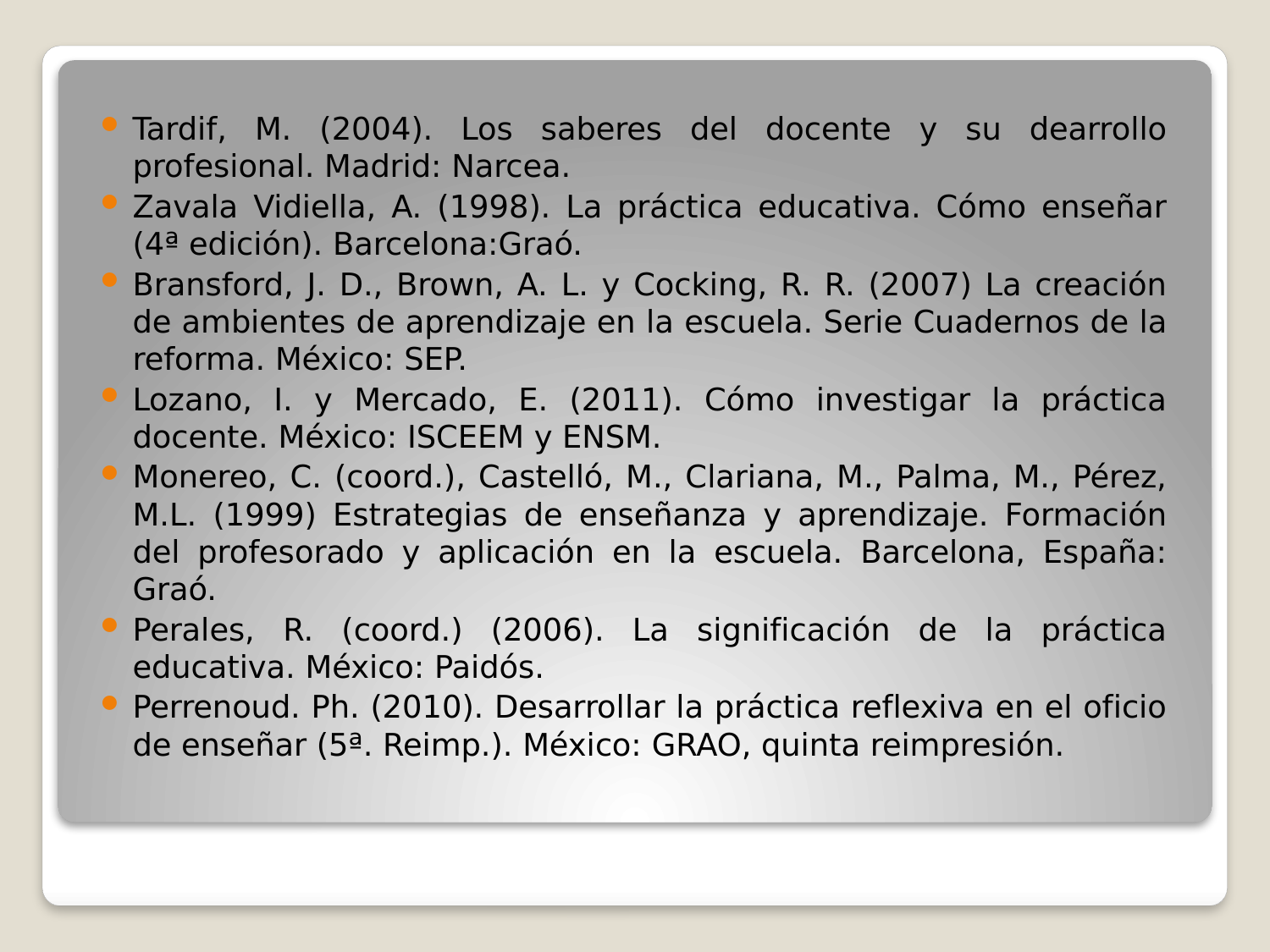

#
Tardif, M. (2004). Los saberes del docente y su dearrollo profesional. Madrid: Narcea.
Zavala Vidiella, A. (1998). La práctica educativa. Cómo enseñar (4ª edición). Barcelona:Graó.
Bransford, J. D., Brown, A. L. y Cocking, R. R. (2007) La creación de ambientes de aprendizaje en la escuela. Serie Cuadernos de la reforma. México: SEP.
Lozano, I. y Mercado, E. (2011). Cómo investigar la práctica docente. México: ISCEEM y ENSM.
Monereo, C. (coord.), Castelló, M., Clariana, M., Palma, M., Pérez, M.L. (1999) Estrategias de enseñanza y aprendizaje. Formación del profesorado y aplicación en la escuela. Barcelona, España: Graó.
Perales, R. (coord.) (2006). La significación de la práctica educativa. México: Paidós.
Perrenoud. Ph. (2010). Desarrollar la práctica reflexiva en el oficio de enseñar (5ª. Reimp.). México: GRAO, quinta reimpresión.